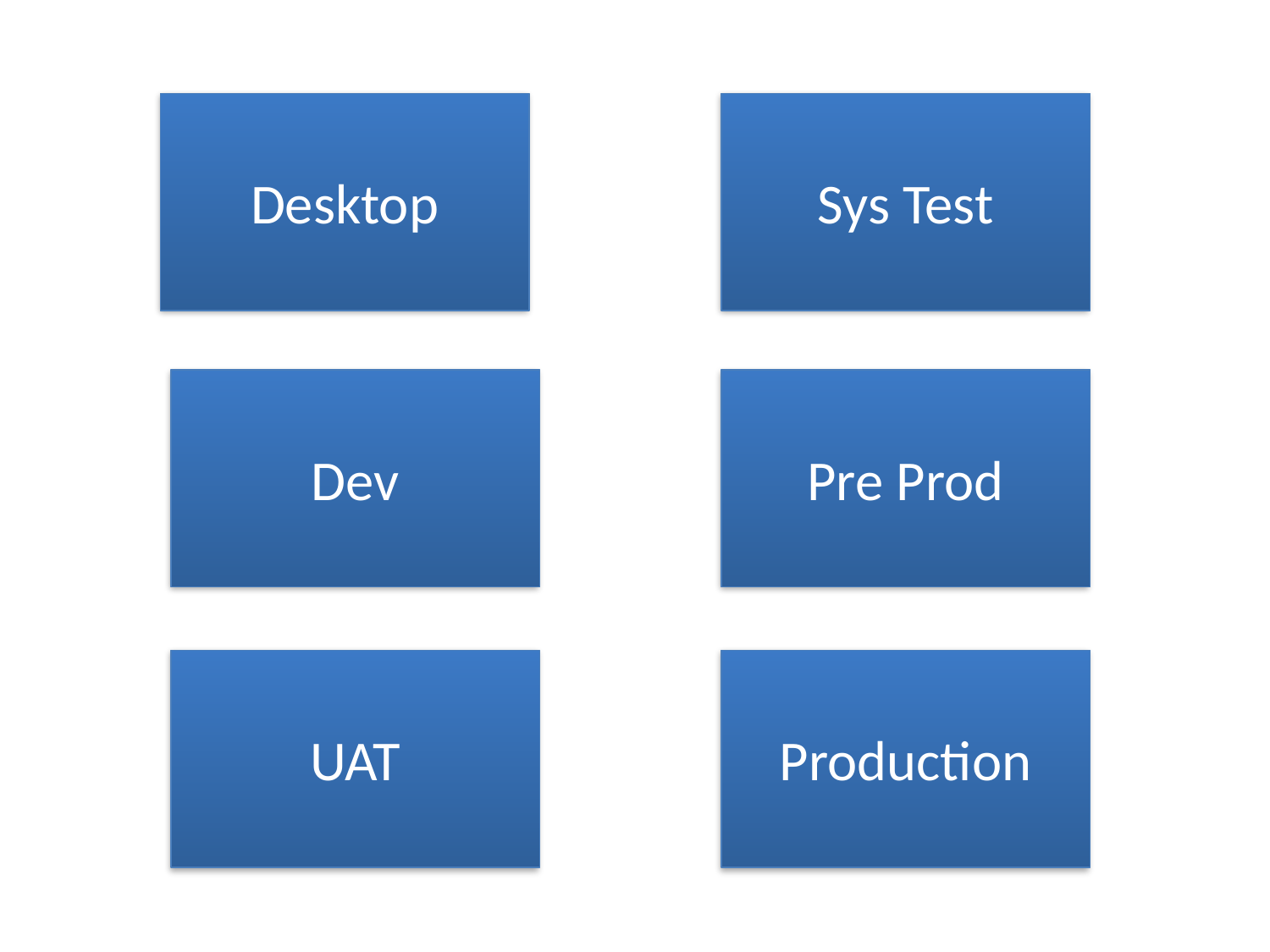

Desktop

Sys Test

Dev

Pre Prod

UAT

Production